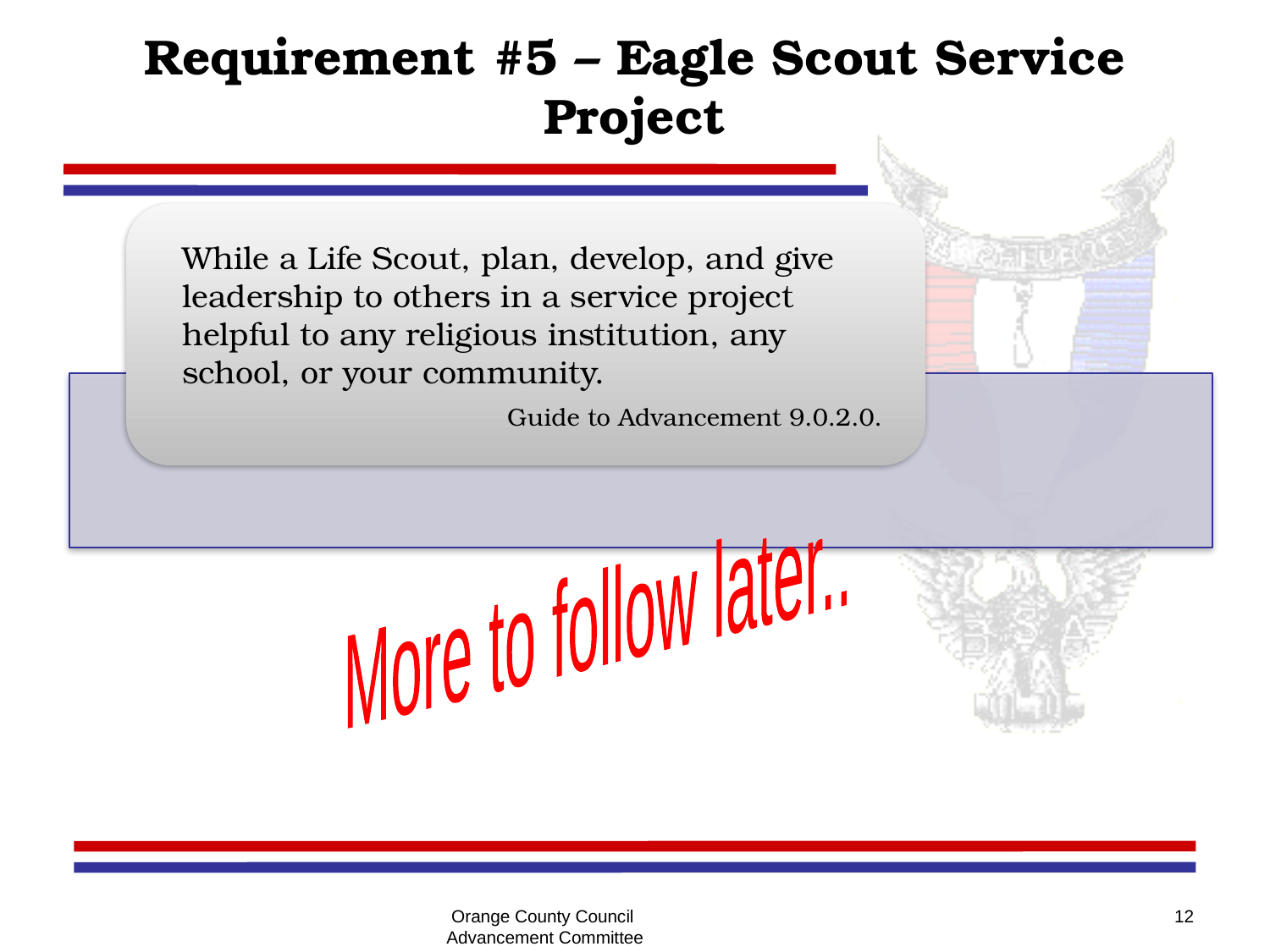

# Requirement #5 – Eagle Scout Service Project

While a Life Scout, plan, develop, and give leadership to others in a service project helpful to any religious institution, any school, or your community.
Guide to Advancement 9.0.2.0.
More to follow later..
Orange County Council
Advancement Committee

12